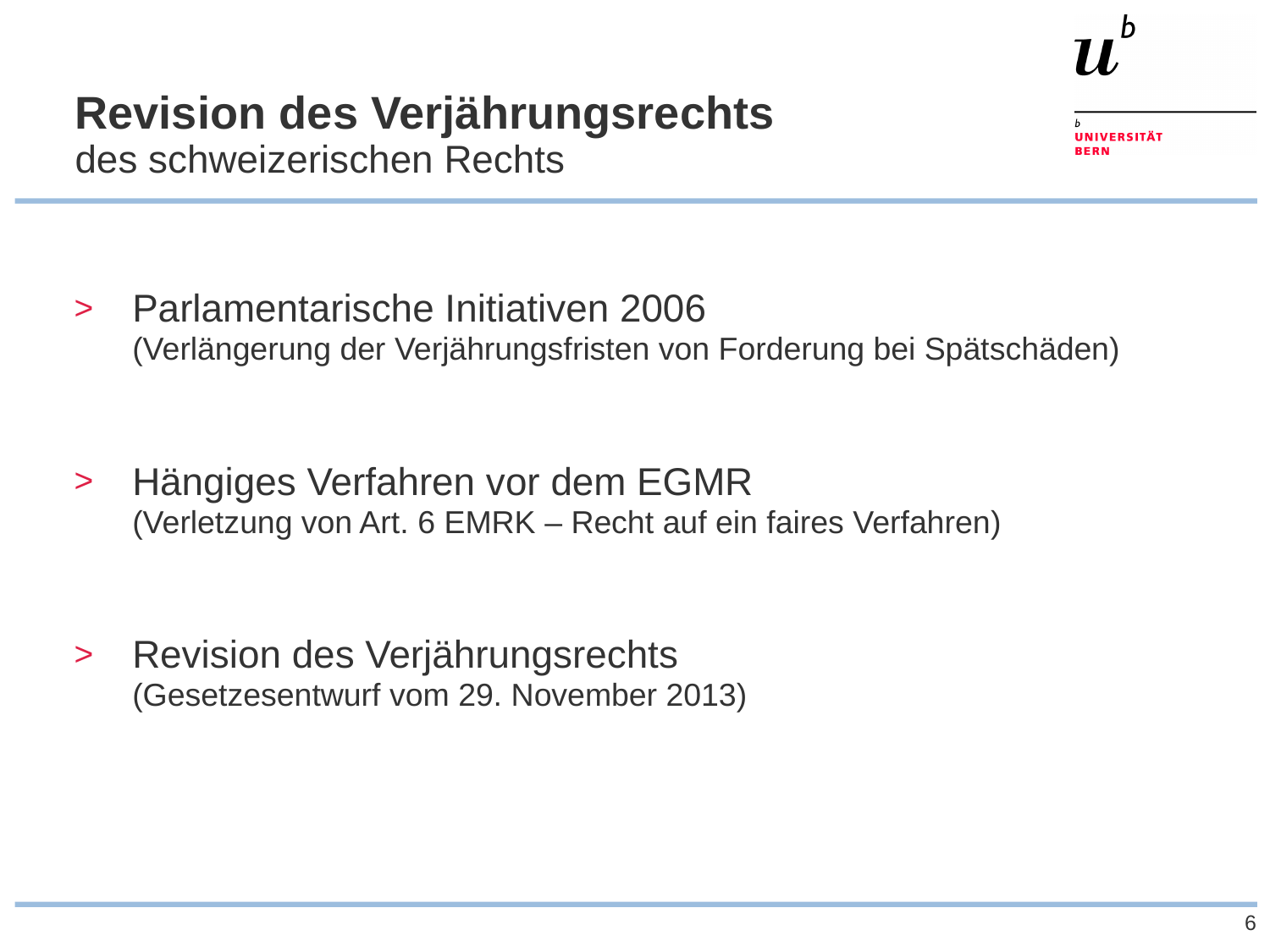

# Revision des Verjährungsrechts des schweizerischen Rechts

Parlamentarische Initiativen 2006
(Verlängerung der Verjährungsfristen von Forderung bei Spätschäden)

Hängiges Verfahren vor dem EGMR
(Verletzung von Art. 6 EMRK – Recht auf ein faires Verfahren)

Revision des Verjährungsrechts
(Gesetzesentwurf vom 29. November 2013)
6